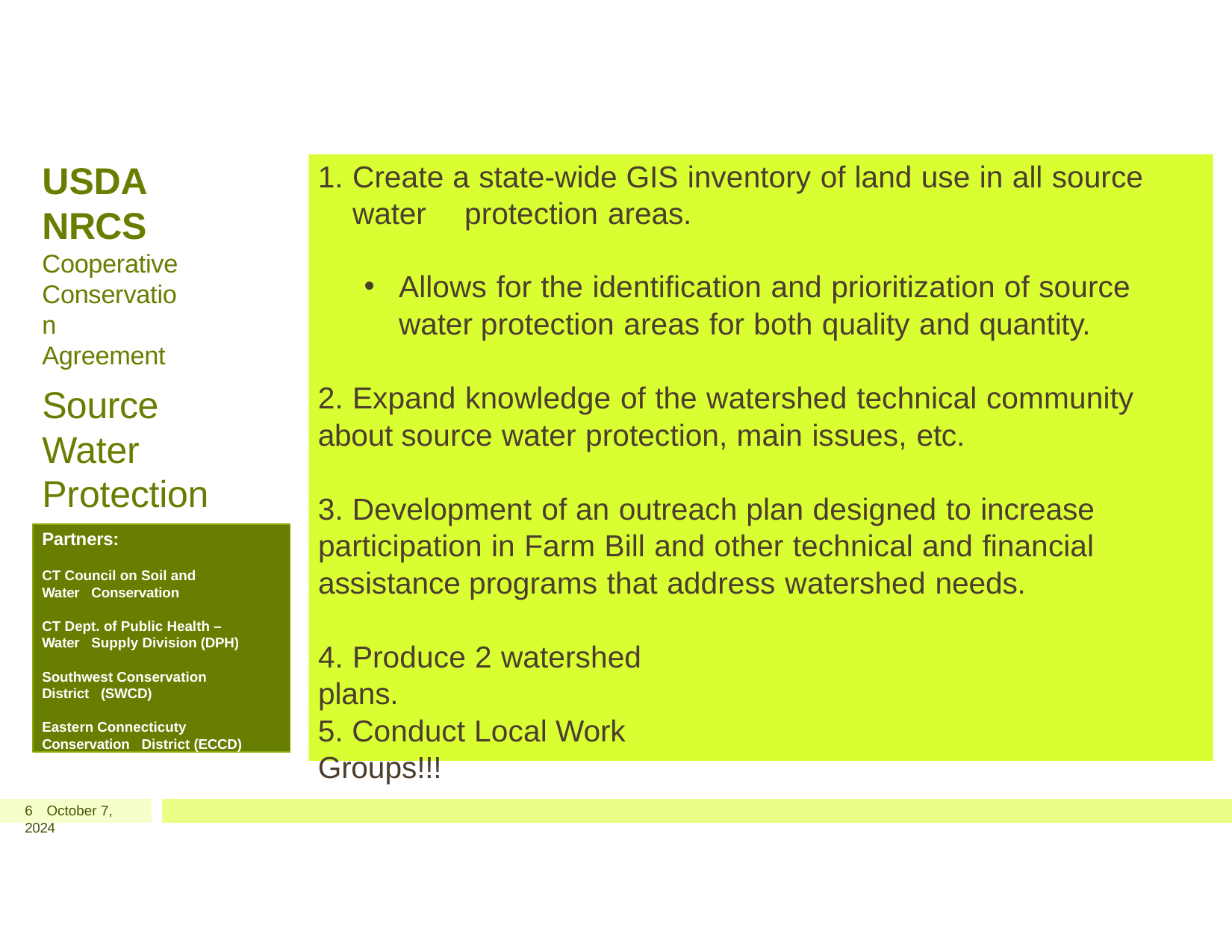

# USDA NRCS
Create a state‐wide GIS inventory of land use in all source water 	protection areas.
Allows for the identification and prioritization of source water protection areas for both quality and quantity.
Cooperative Conservation Agreement
2. Expand knowledge of the watershed technical community about source water protection, main issues, etc.
Source Water Protection Project
3. Development of an outreach plan designed to increase participation in Farm Bill and other technical and financial assistance programs that address watershed needs.
Partners:
CT Council on Soil and Water Conservation

CT Dept. of Public Health – Water Supply Division (DPH)
Southwest Conservation District (SWCD)

Eastern Connecticuty Conservation District (ECCD)
4. Produce 2 watershed plans.
5. Conduct Local Work Groups!!!
6  October 7, 2024